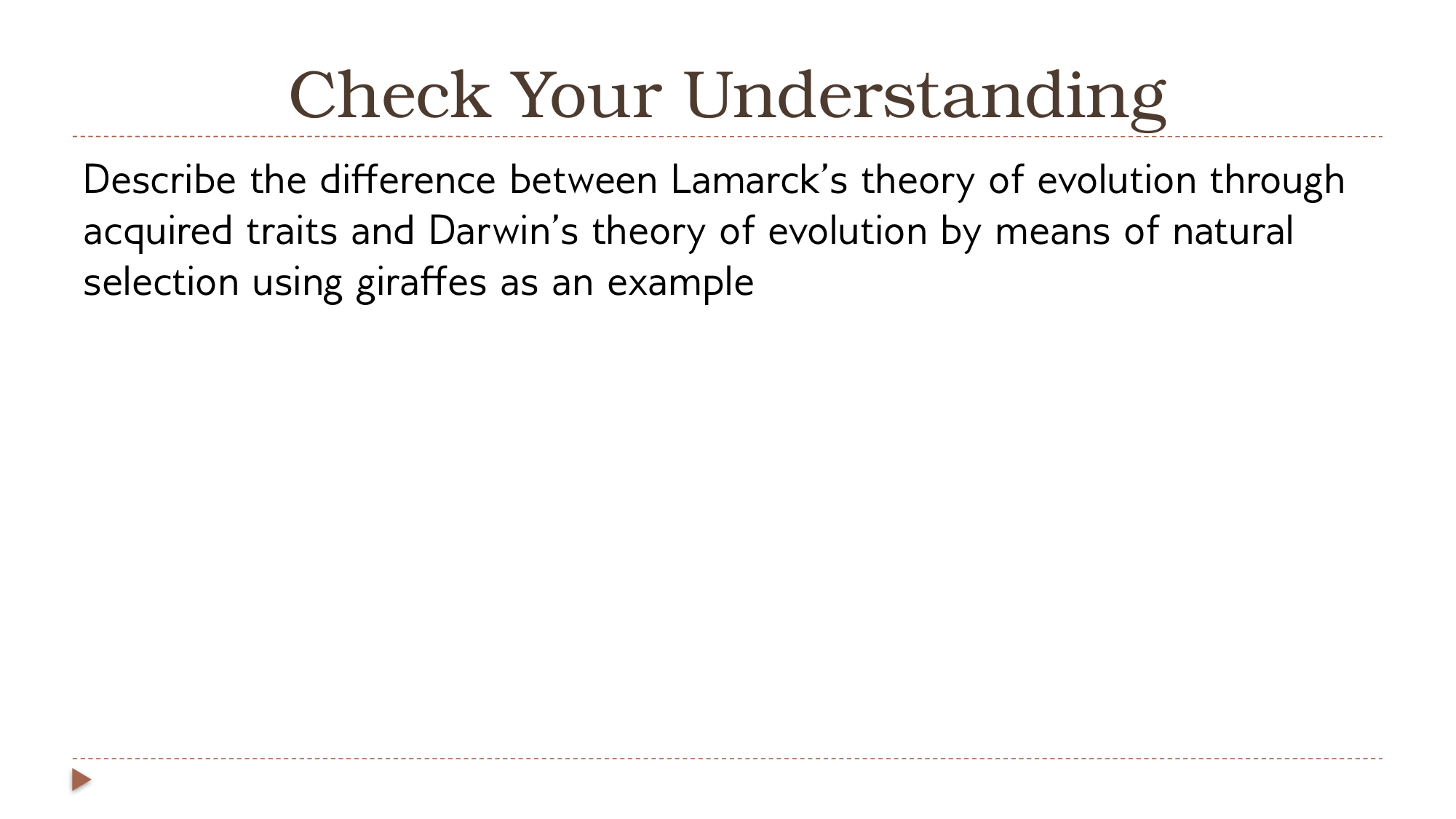

# Check Your Understanding
Describe the difference between Lamarck’s theory of evolution through acquired traits and Darwin’s theory of evolution by means of natural selection using giraffes as an example